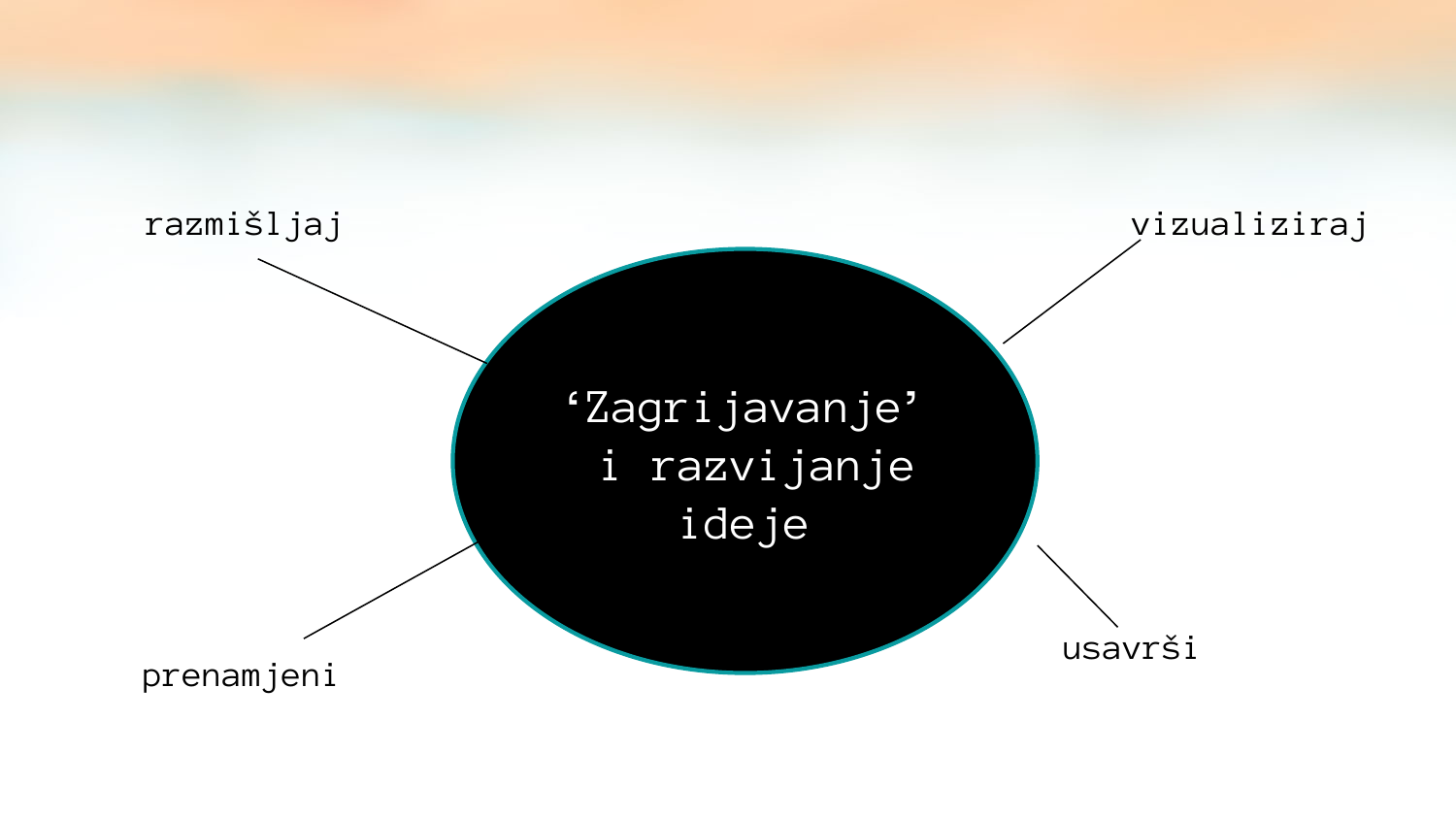

razmišljaj
vizualiziraj
‘Zagrijavanje’
 i razvijanje ideje

usavrši
prenamjeni